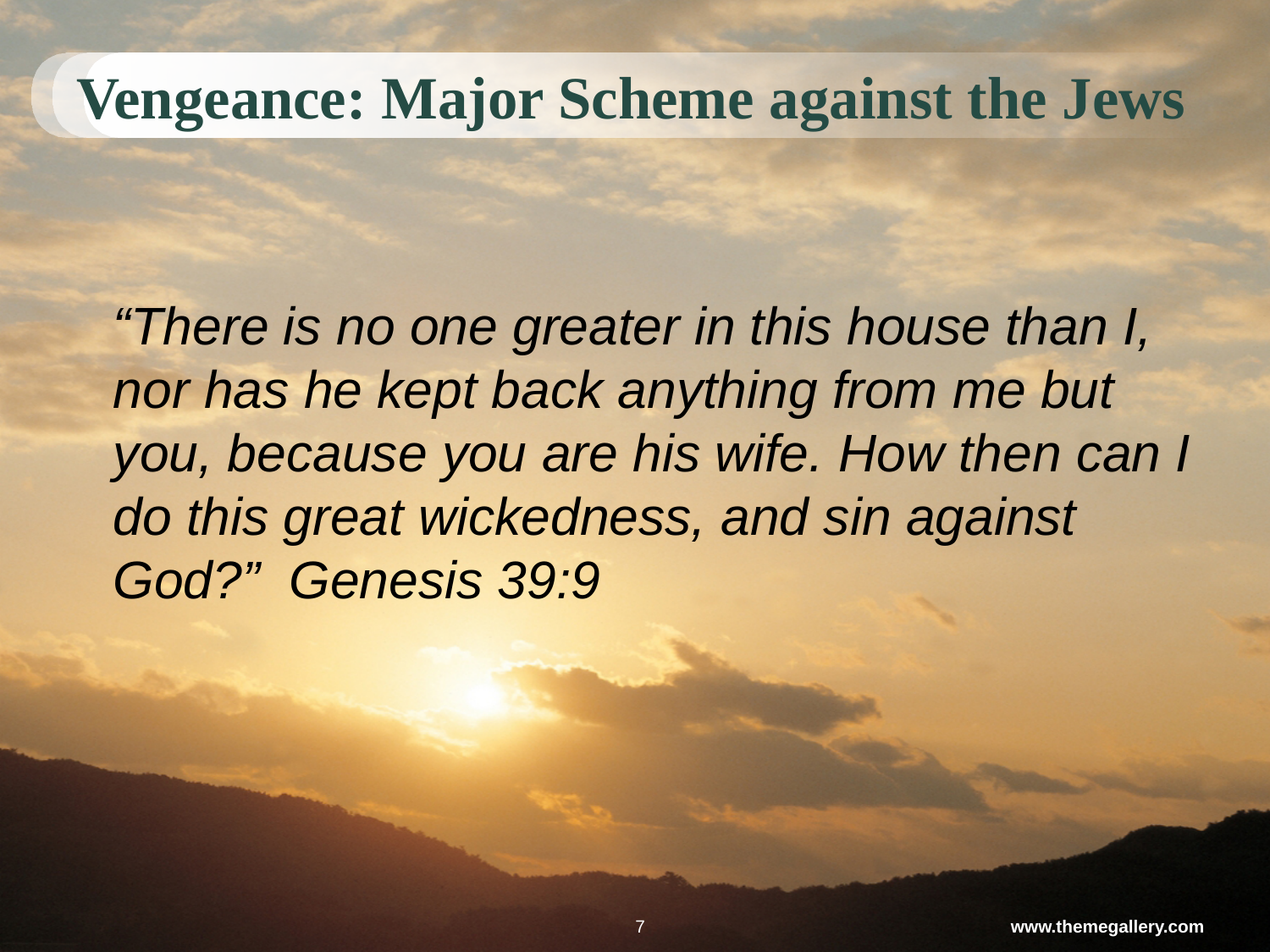

# Vengeance: Major Scheme against the Jews

	“There is no one greater in this house than I, nor has he kept back anything from me but you, because you are his wife. How then can I do this great wickedness, and sin against God?”  Genesis 39:9
7
www.themegallery.com